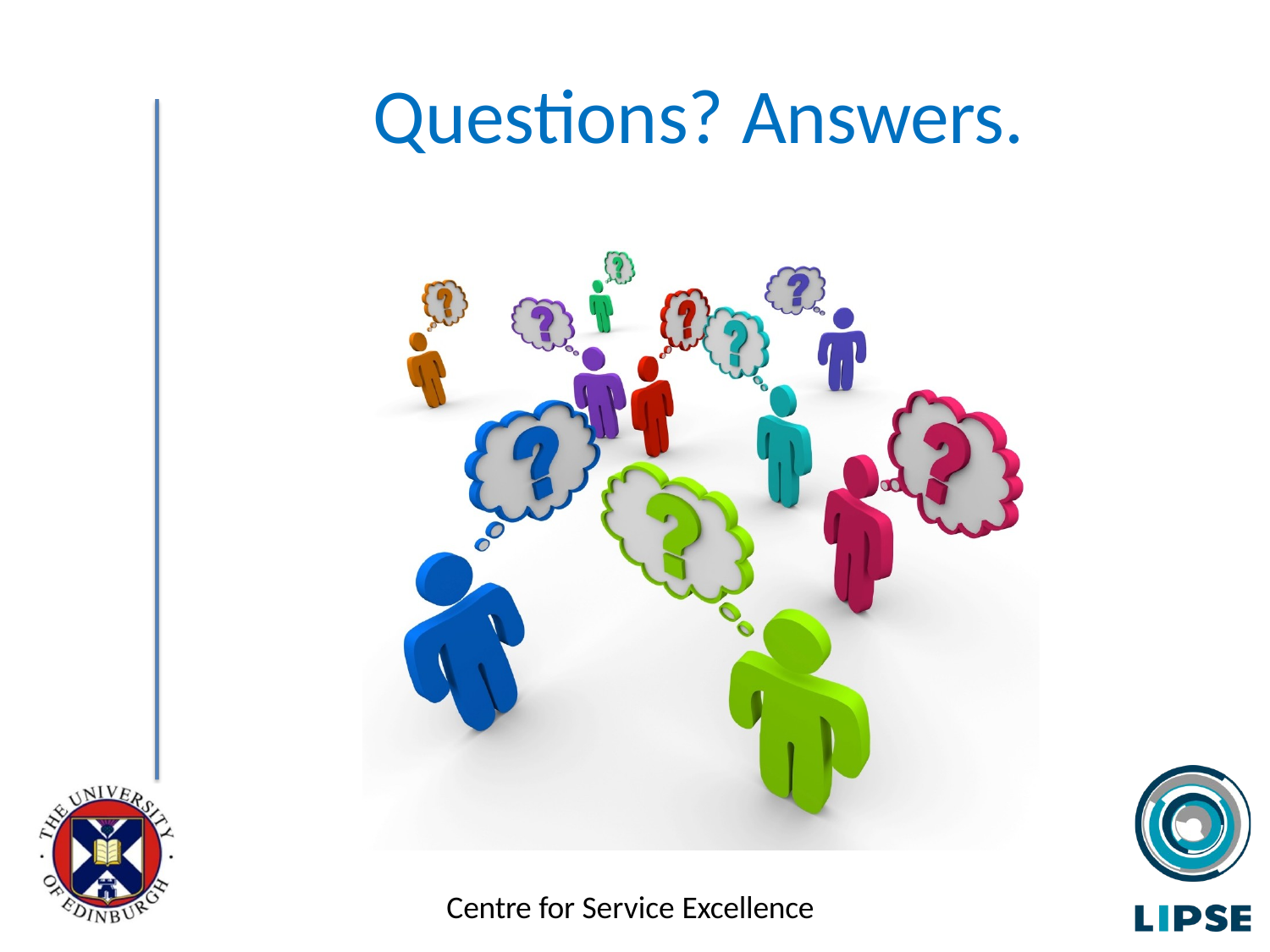

# Questions? Answers.

Centre for Service Excellence